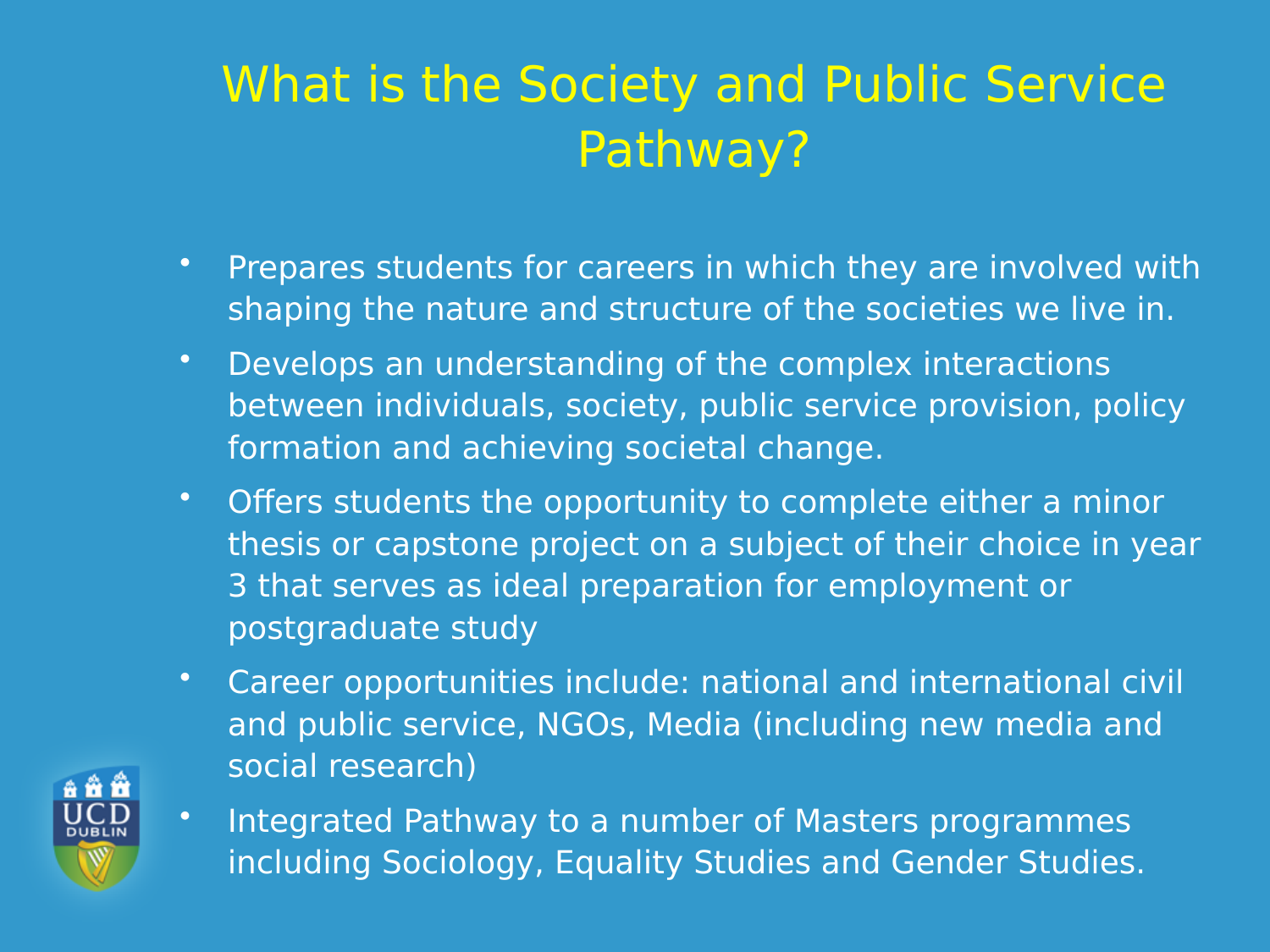

# What is the Society and Public Service Pathway?
Prepares students for careers in which they are involved with shaping the nature and structure of the societies we live in.
Develops an understanding of the complex interactions between individuals, society, public service provision, policy formation and achieving societal change.
Offers students the opportunity to complete either a minor thesis or capstone project on a subject of their choice in year 3 that serves as ideal preparation for employment or postgraduate study
Career opportunities include: national and international civil and public service, NGOs, Media (including new media and social research)
Integrated Pathway to a number of Masters programmes including Sociology, Equality Studies and Gender Studies.